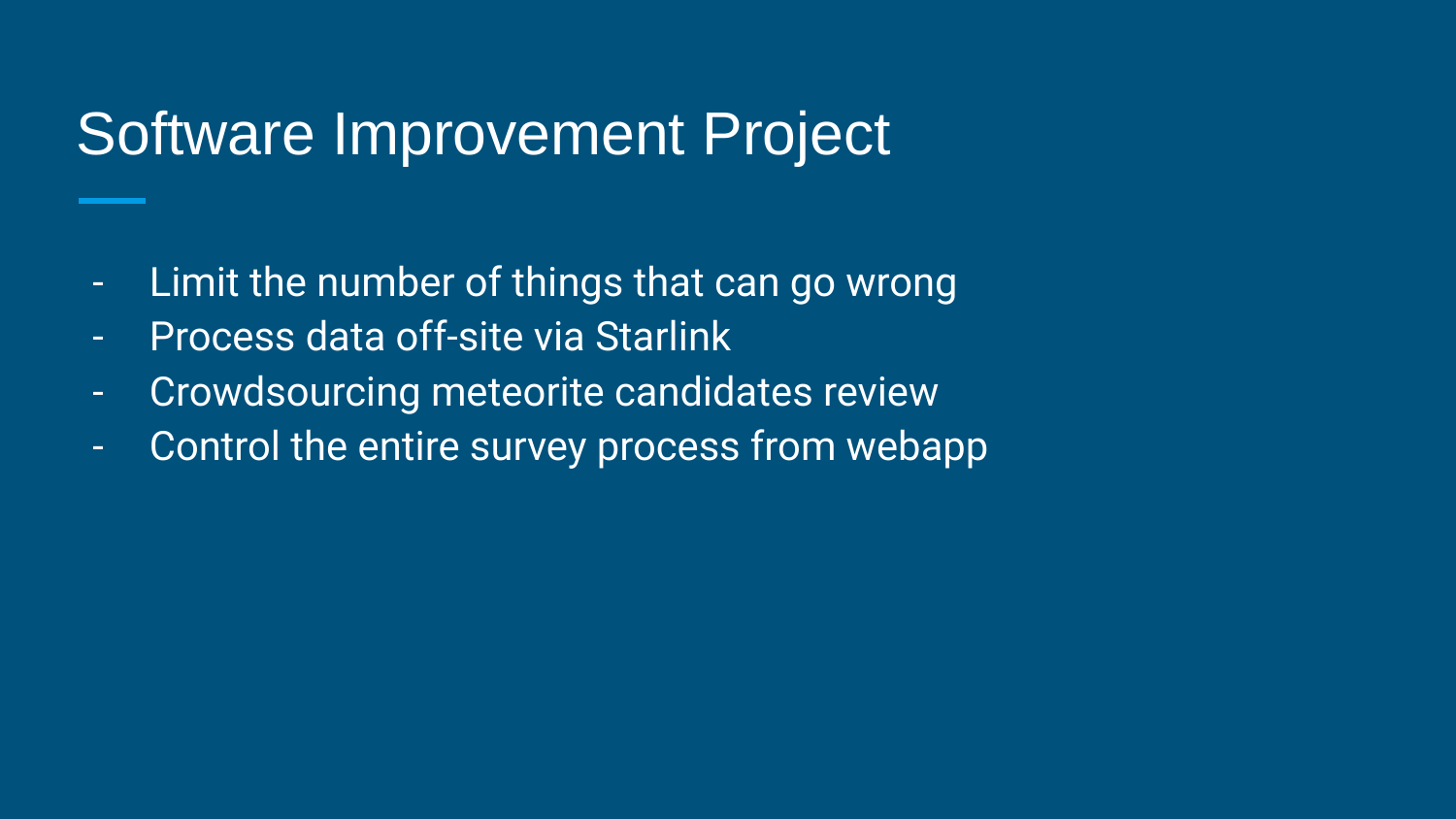

# Software Improvement Project
Limit the number of things that can go wrong
Process data off-site via Starlink
Crowdsourcing meteorite candidates review
Control the entire survey process from webapp